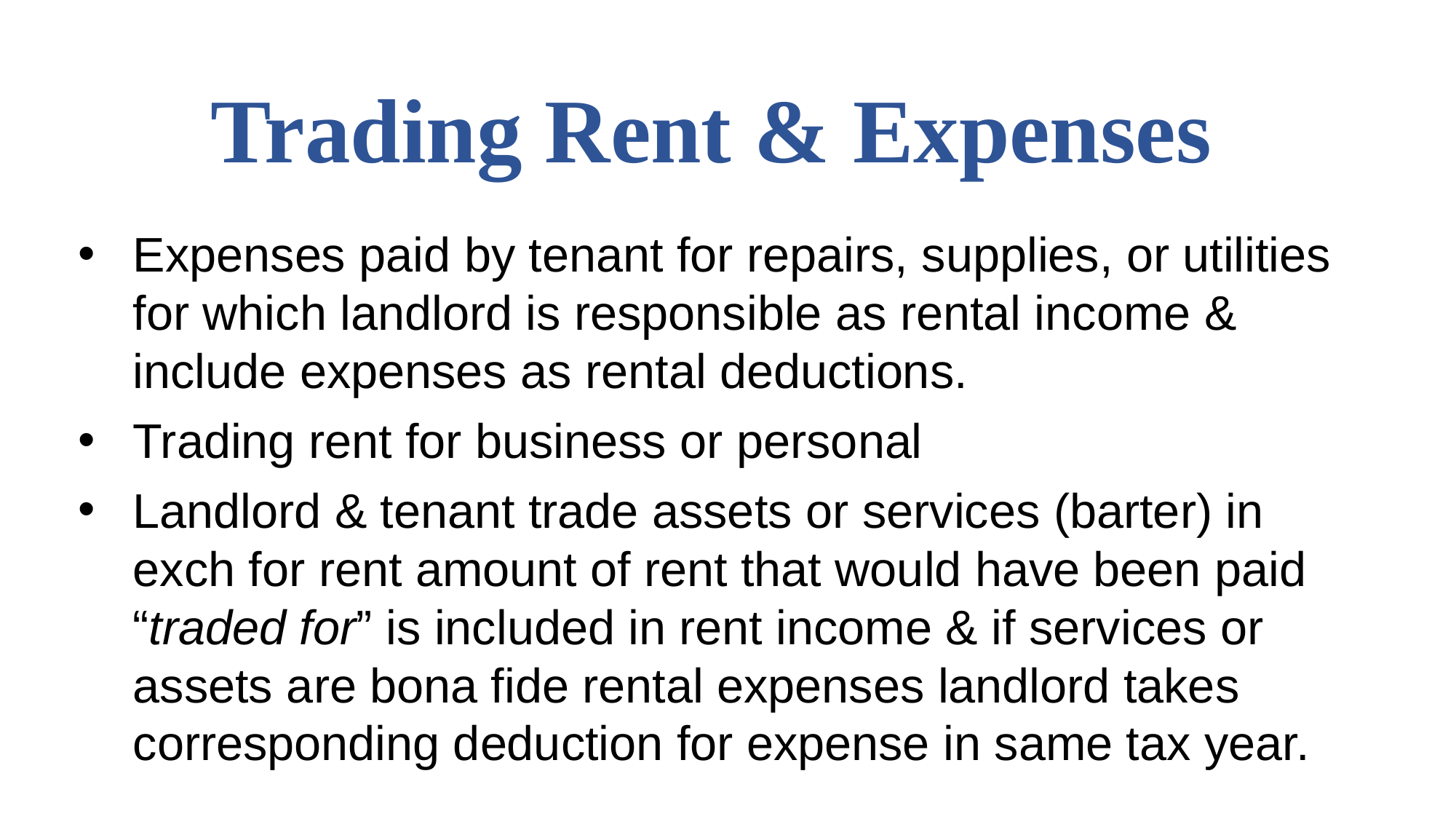

# Trading Rent & Expenses
Expenses paid by tenant for repairs, supplies, or utilities for which landlord is responsible as rental income & include expenses as rental deductions.
Trading rent for business or personal
Landlord & tenant trade assets or services (barter) in exch for rent amount of rent that would have been paid “traded for” is included in rent income & if services or assets are bona fide rental expenses landlord takes corresponding deduction for expense in same tax year.